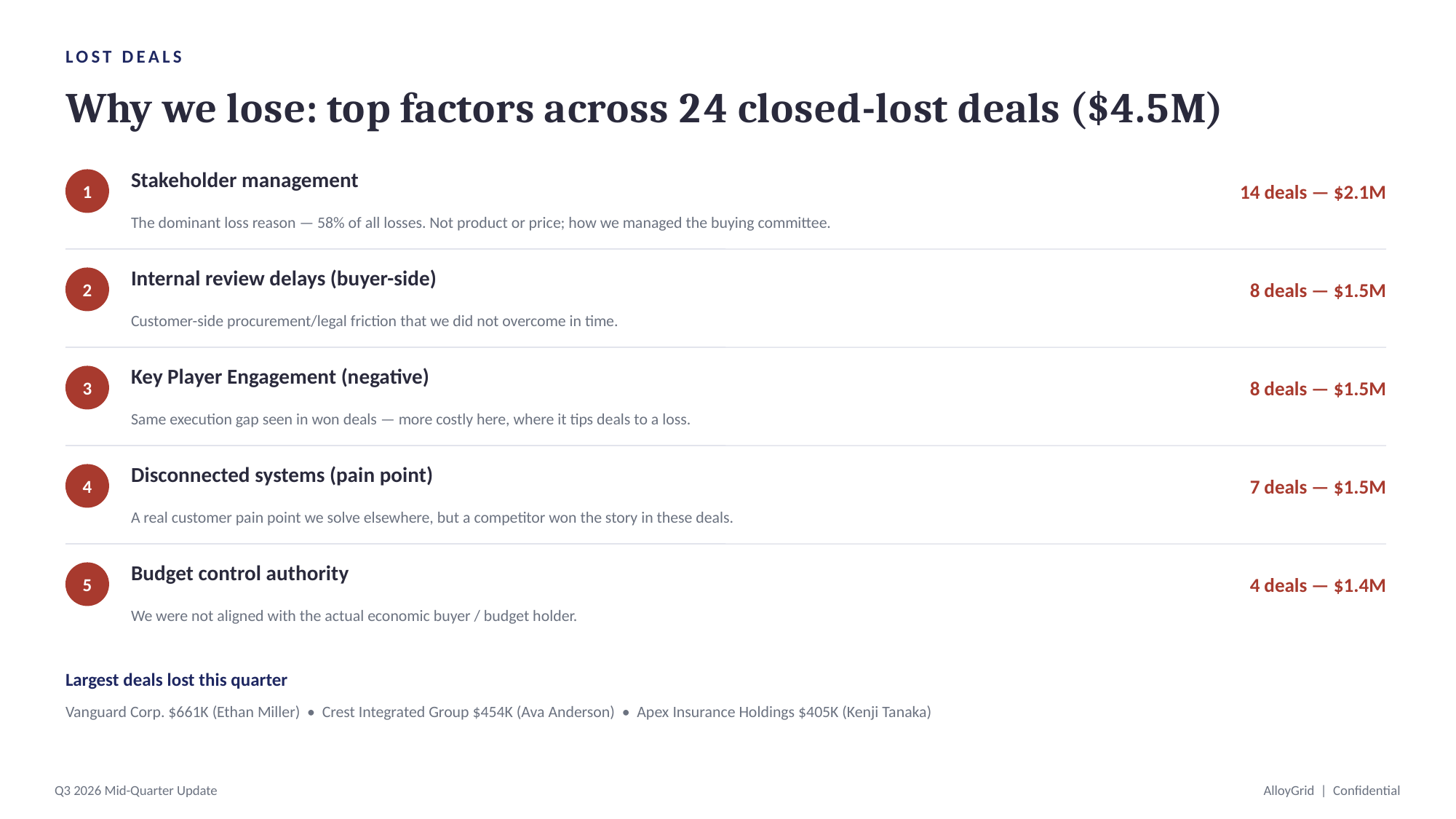

LOST DEALS
Why we lose: top factors across 24 closed-lost deals ($4.5M)
Stakeholder management

1
14 deals — $2.1M
The dominant loss reason — 58% of all losses. Not product or price; how we managed the buying committee.

Internal review delays (buyer-side)

2
8 deals — $1.5M
Customer-side procurement/legal friction that we did not overcome in time.

Key Player Engagement (negative)

3
8 deals — $1.5M
Same execution gap seen in won deals — more costly here, where it tips deals to a loss.

Disconnected systems (pain point)

4
7 deals — $1.5M
A real customer pain point we solve elsewhere, but a competitor won the story in these deals.

Budget control authority

5
4 deals — $1.4M
We were not aligned with the actual economic buyer / budget holder.
Largest deals lost this quarter
Vanguard Corp. $661K (Ethan Miller)  •  Crest Integrated Group $454K (Ava Anderson)  •  Apex Insurance Holdings $405K (Kenji Tanaka)
Q3 2026 Mid-Quarter Update
AlloyGrid  |  Confidential